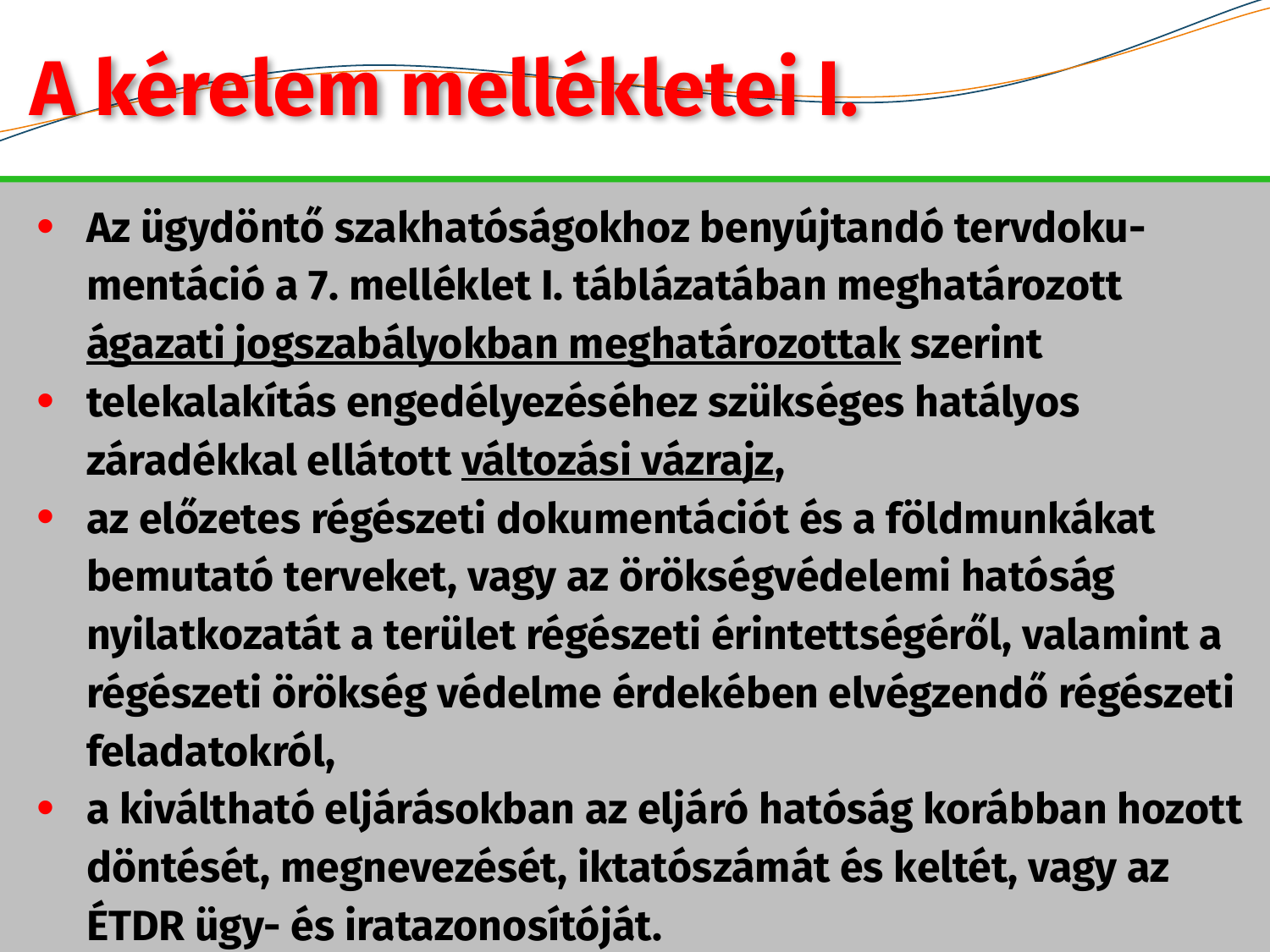

# A kérelem mellékletei I.

Az ügydöntő szakhatóságokhoz benyújtandó tervdoku-mentáció a 7. melléklet I. táblázatában meghatározott ágazati jogszabályokban meghatározottak szerint
telekalakítás engedélyezéséhez szükséges hatályos záradékkal ellátott változási vázrajz,
az előzetes régészeti dokumentációt és a földmunkákat bemutató terveket, vagy az örökségvédelemi hatóság nyilatkozatát a terület régészeti érintettségéről, valamint a régészeti örökség védelme érdekében elvégzendő régészeti feladatokról,
a kiváltható eljárásokban az eljáró hatóság korábban hozott döntését, megnevezését, iktatószámát és keltét, vagy az ÉTDR ügy- és iratazonosítóját.